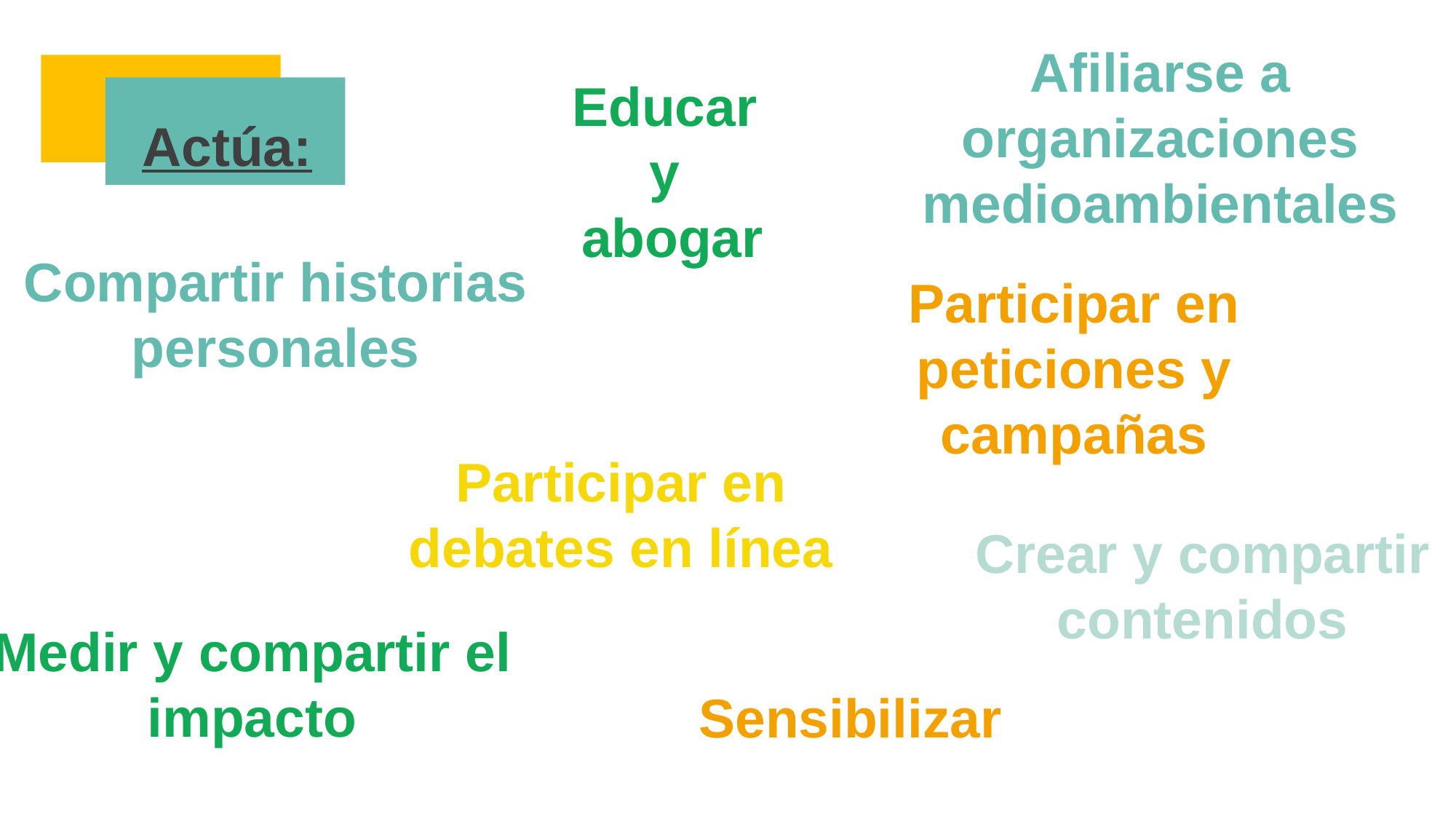

Afiliarse a organizaciones medioambientales

Educar
y
abogar
Actúa:
Compartir historias personales
Participar en peticiones y campañas
Participar en debates en línea
Crear y compartir contenidos
Medir y compartir el impacto
Sensibilizar